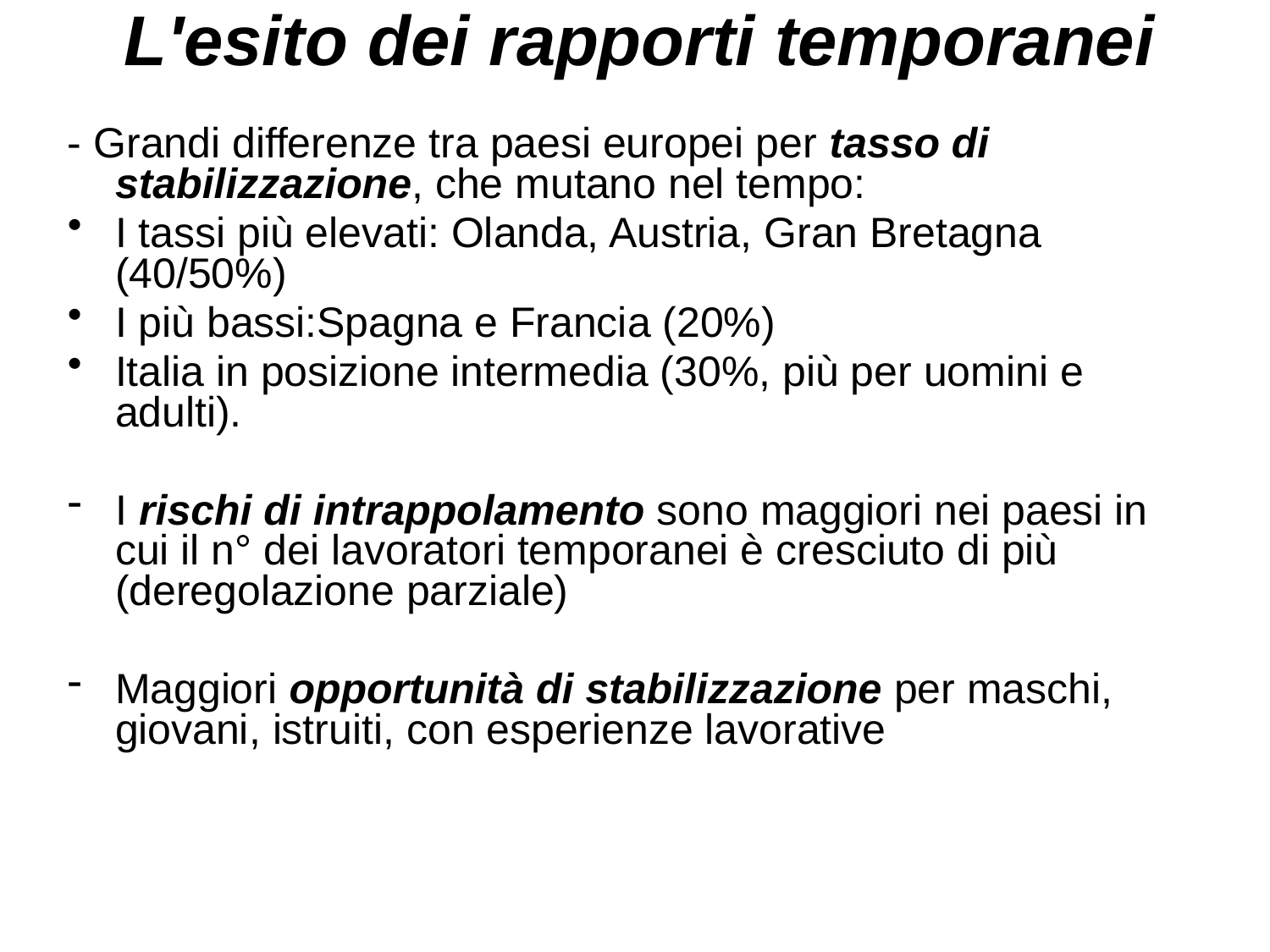

# L'esito dei rapporti temporanei
- Grandi differenze tra paesi europei per tasso di stabilizzazione, che mutano nel tempo:
I tassi più elevati: Olanda, Austria, Gran Bretagna (40/50%)
I più bassi:Spagna e Francia (20%)
Italia in posizione intermedia (30%, più per uomini e adulti).

I rischi di intrappolamento sono maggiori nei paesi in cui il n° dei lavoratori temporanei è cresciuto di più (deregolazione parziale)

Maggiori opportunità di stabilizzazione per maschi, giovani, istruiti, con esperienze lavorative